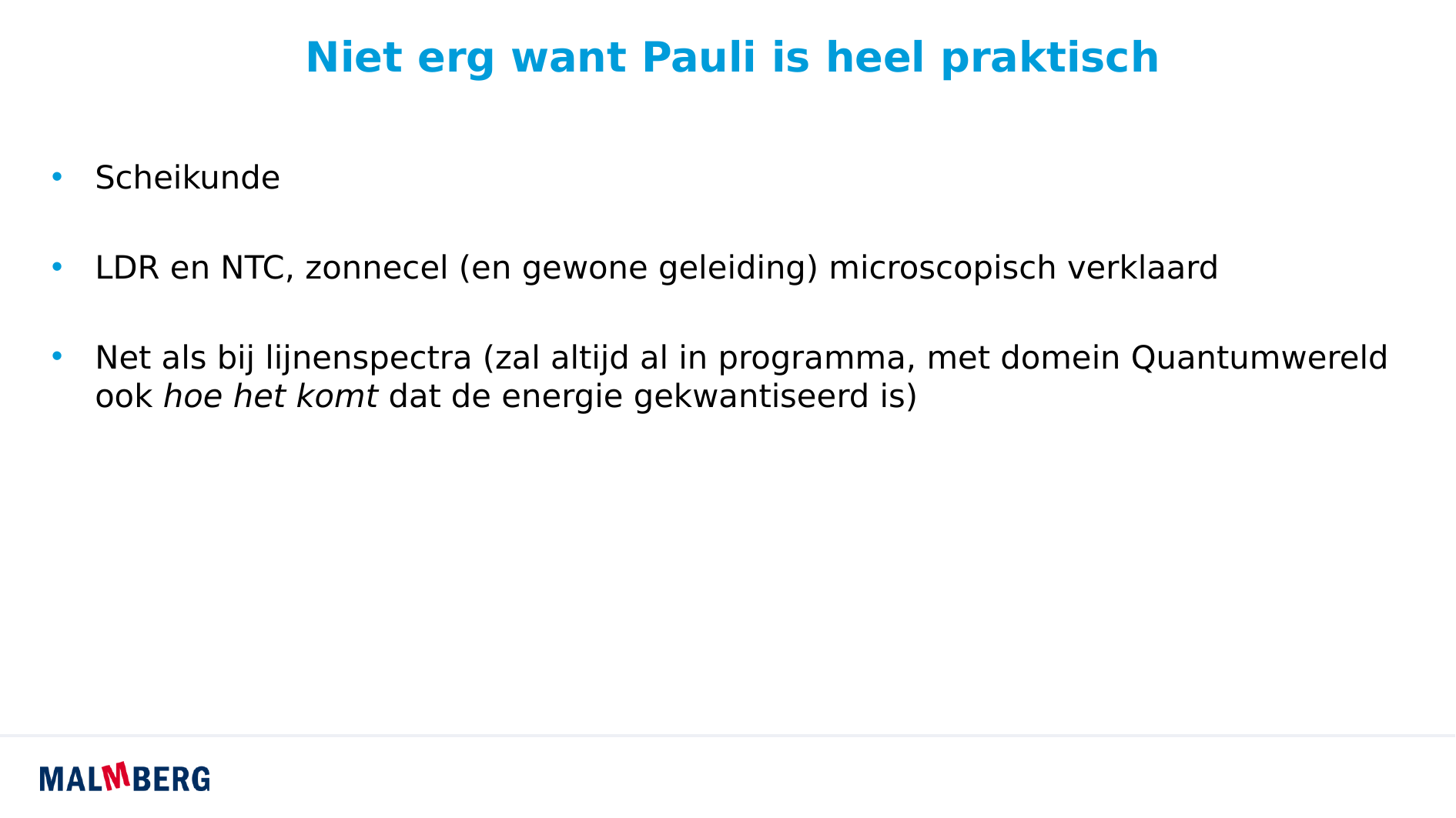

# Niet erg want Pauli is heel praktisch
Scheikunde

LDR en NTC, zonnecel (en gewone geleiding) microscopisch verklaard

Net als bij lijnenspectra (zal altijd al in programma, met domein Quantumwereld ook hoe het komt dat de energie gekwantiseerd is)